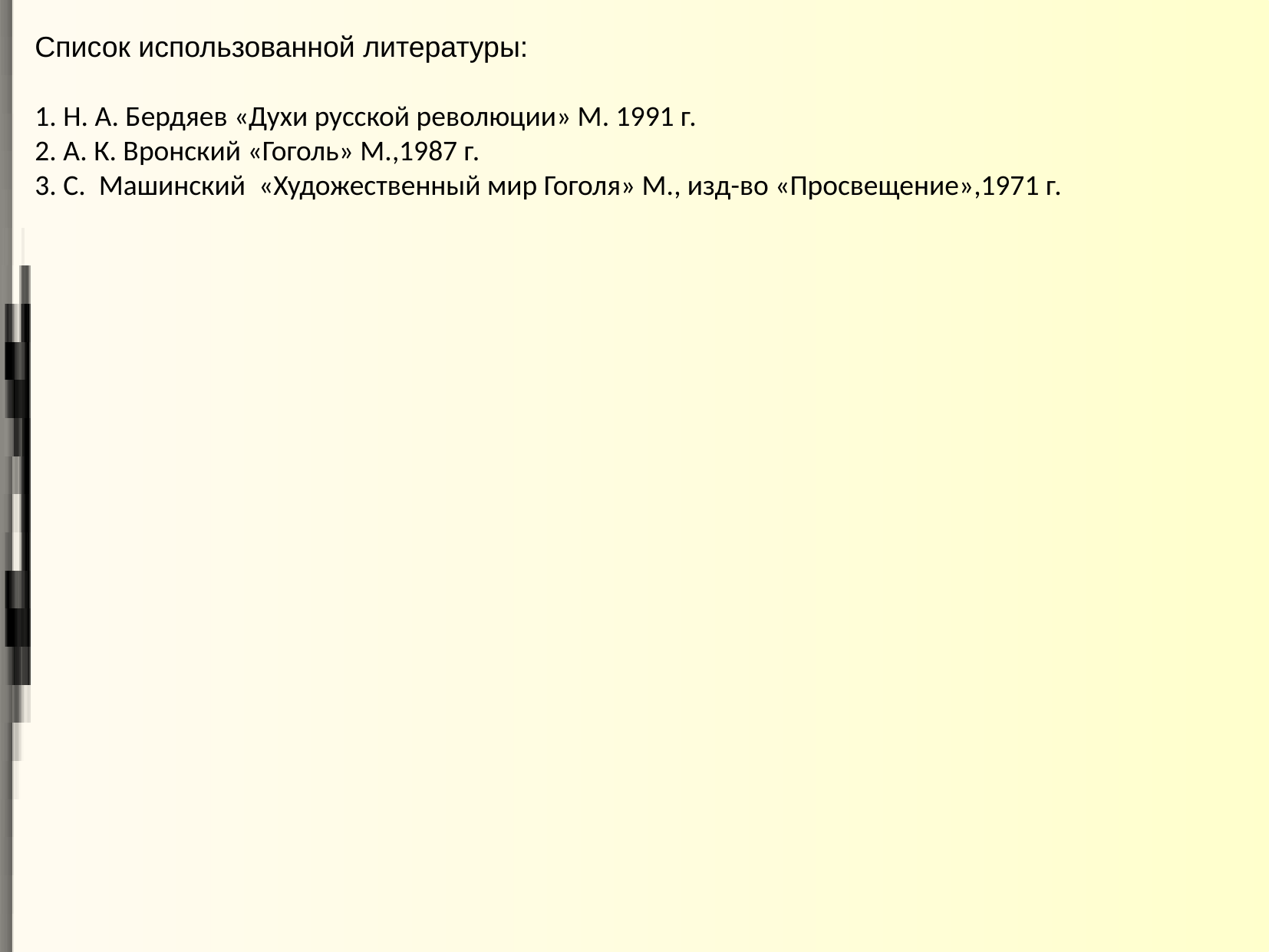

Список использованной литературы:

1. Н. А. Бердяев «Духи русской революции» М. 1991 г.
2. А. К. Вронский «Гоголь» М.,1987 г.
3. С.  Машинский  «Художественный мир Гоголя» М., изд-во «Просвещение»,1971 г.